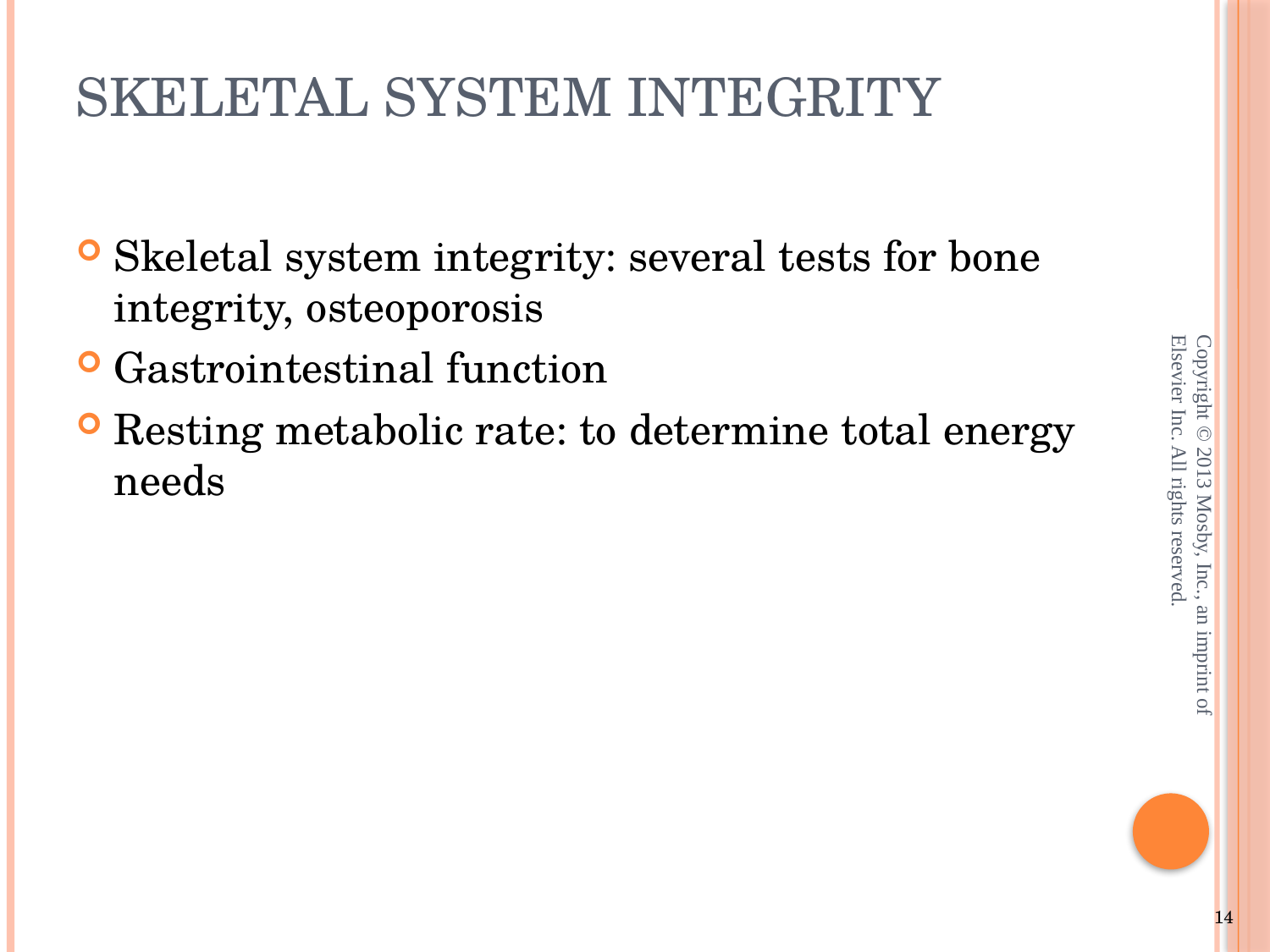

# Skeletal System Integrity
Skeletal system integrity: several tests for bone integrity, osteoporosis
Gastrointestinal function
Resting metabolic rate: to determine total energy needs
Copyright © 2013 Mosby, Inc., an imprint of Elsevier Inc. All rights reserved.
14